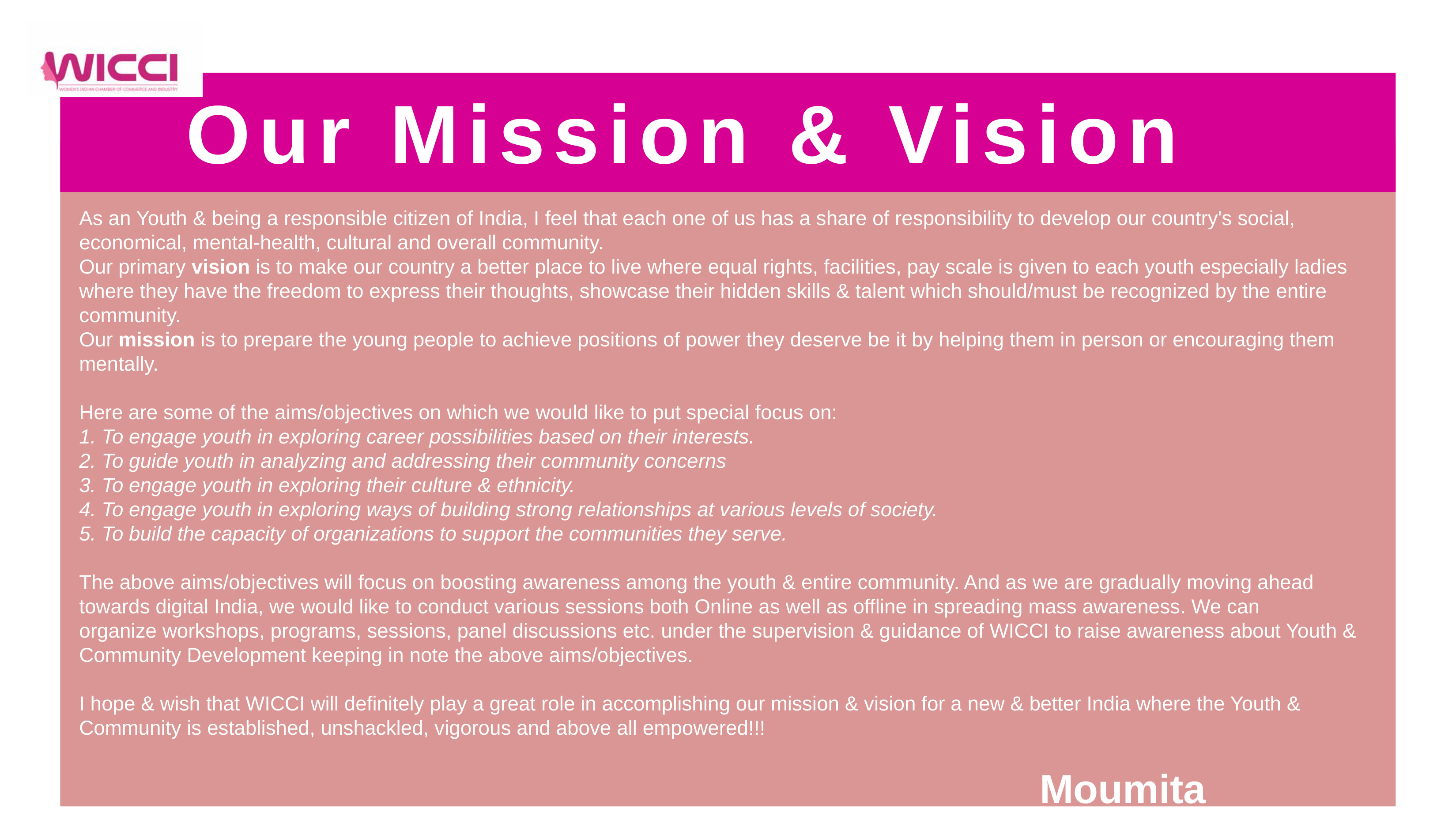

# Our Mission & Vision

As an Youth & being a responsible citizen of India, I feel that each one of us has a share of responsibility to develop our country's social, economical, mental-health, cultural and overall community.
Our primary vision is to make our country a better place to live where equal rights, facilities, pay scale is given to each youth especially ladies where they have the freedom to express their thoughts, showcase their hidden skills & talent which should/must be recognized by the entire community.
Our mission is to prepare the young people to achieve positions of power they deserve be it by helping them in person or encouraging them mentally.

Here are some of the aims/objectives on which we would like to put special focus on:
1. To engage youth in exploring career possibilities based on their interests.
2. To guide youth in analyzing and addressing their community concerns
3. To engage youth in exploring their culture & ethnicity.
4. To engage youth in exploring ways of building strong relationships at various levels of society.
5. To build the capacity of organizations to support the communities they serve.

The above aims/objectives will focus on boosting awareness among the youth & entire community. And as we are gradually moving ahead towards digital India, we would like to conduct various sessions both Online as well as offline in spreading mass awareness. We can organize workshops, programs, sessions, panel discussions etc. under the supervision & guidance of WICCI to raise awareness about Youth & Community Development keeping in note the above aims/objectives.
I hope & wish that WICCI will definitely play a great role in accomplishing our mission & vision for a new & better India where the Youth & Community is established, unshackled, vigorous and above all empowered!!!

														    Moumita Chakraborty,
															National President,
													Youth & Community Empowerment Council - WICCI

2